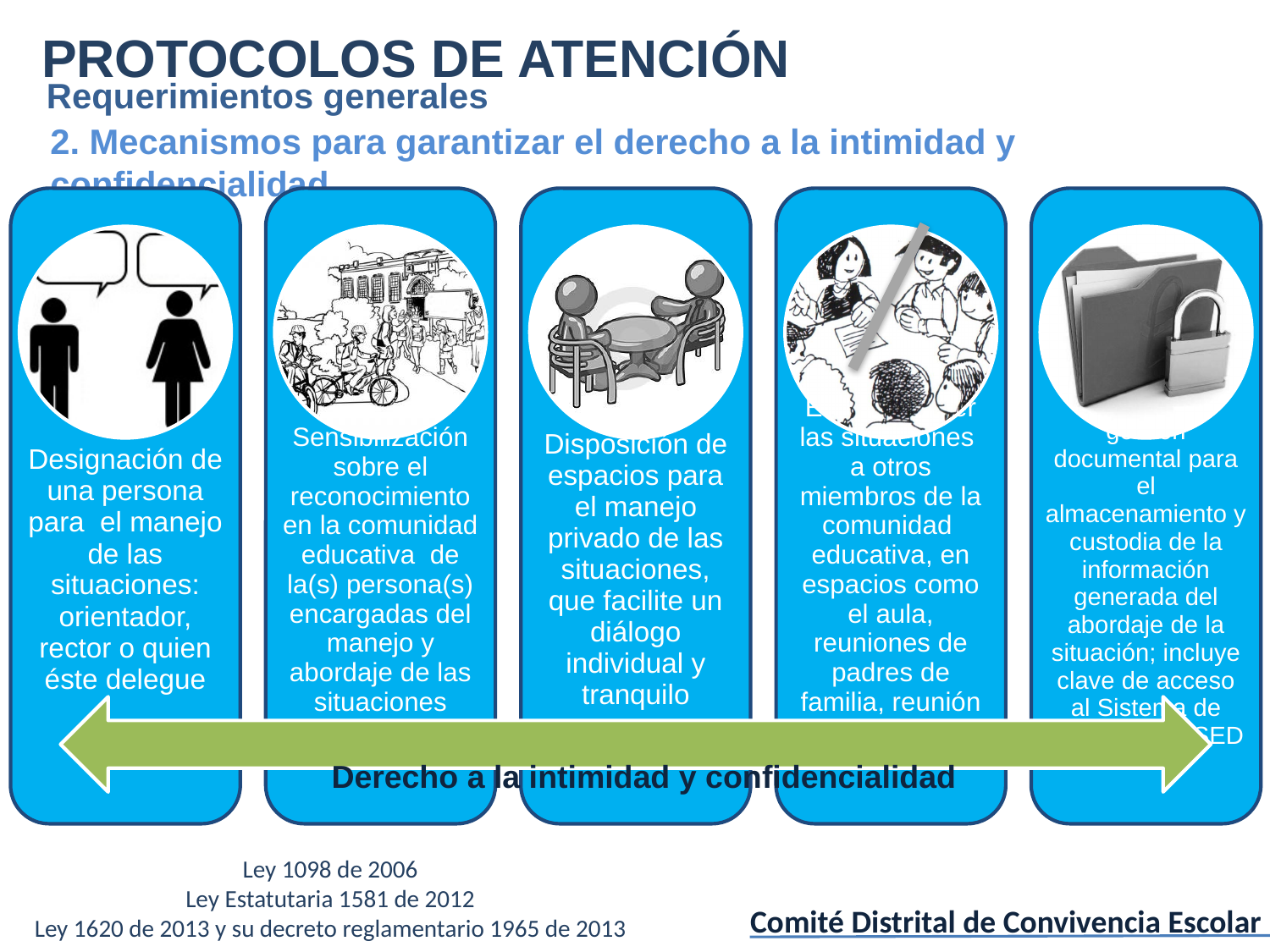

PROTOCOLOS DE ATENCIÓN
Requerimientos generales
2. Mecanismos para garantizar el derecho a la intimidad y confidencialidad
Designación de una persona para  el manejo de las situaciones: orientador, rector o quien éste delegue
Sensibilización sobre el reconocimiento en la comunidad educativa  de la(s) persona(s) encargadas del manejo y abordaje de las situaciones
Disposición de espacios para el manejo privado de las situaciones, que facilite un diálogo individual y tranquilo
Políticas de gestión documental para el almacenamiento y custodia de la información generada del abordaje de la situación; incluye clave de acceso al Sistema de Alertas de la SED
Evitar exponer las situaciones  a otros miembros de la comunidad  educativa, en espacios como el aula, reuniones de padres de familia, reunión de docentes
Derecho a la intimidad y confidencialidad
Ley 1098 de 2006
Ley Estatutaria 1581 de 2012
Ley 1620 de 2013 y su decreto reglamentario 1965 de 2013
Comité Distrital de Convivencia Escolar